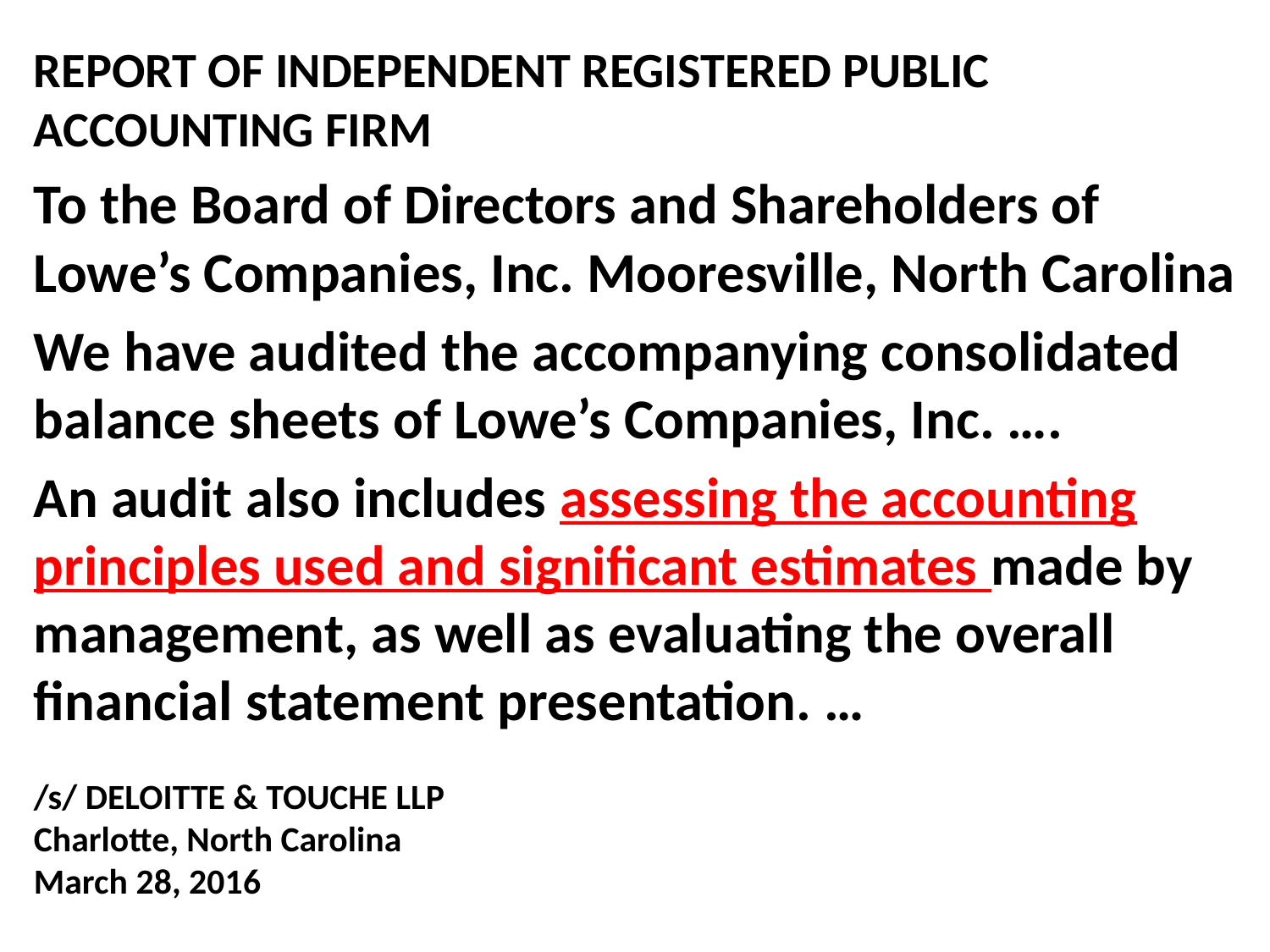

REPORT OF INDEPENDENT REGISTERED PUBLIC ACCOUNTING FIRM
To the Board of Directors and Shareholders of Lowe’s Companies, Inc. Mooresville, North Carolina
We have audited the accompanying consolidated balance sheets of Lowe’s Companies, Inc. ….
An audit also includes assessing the accounting principles used and significant estimates made by management, as well as evaluating the overall financial statement presentation. …

/s/ DELOITTE & TOUCHE LLP
Charlotte, North Carolina
March 28, 2016